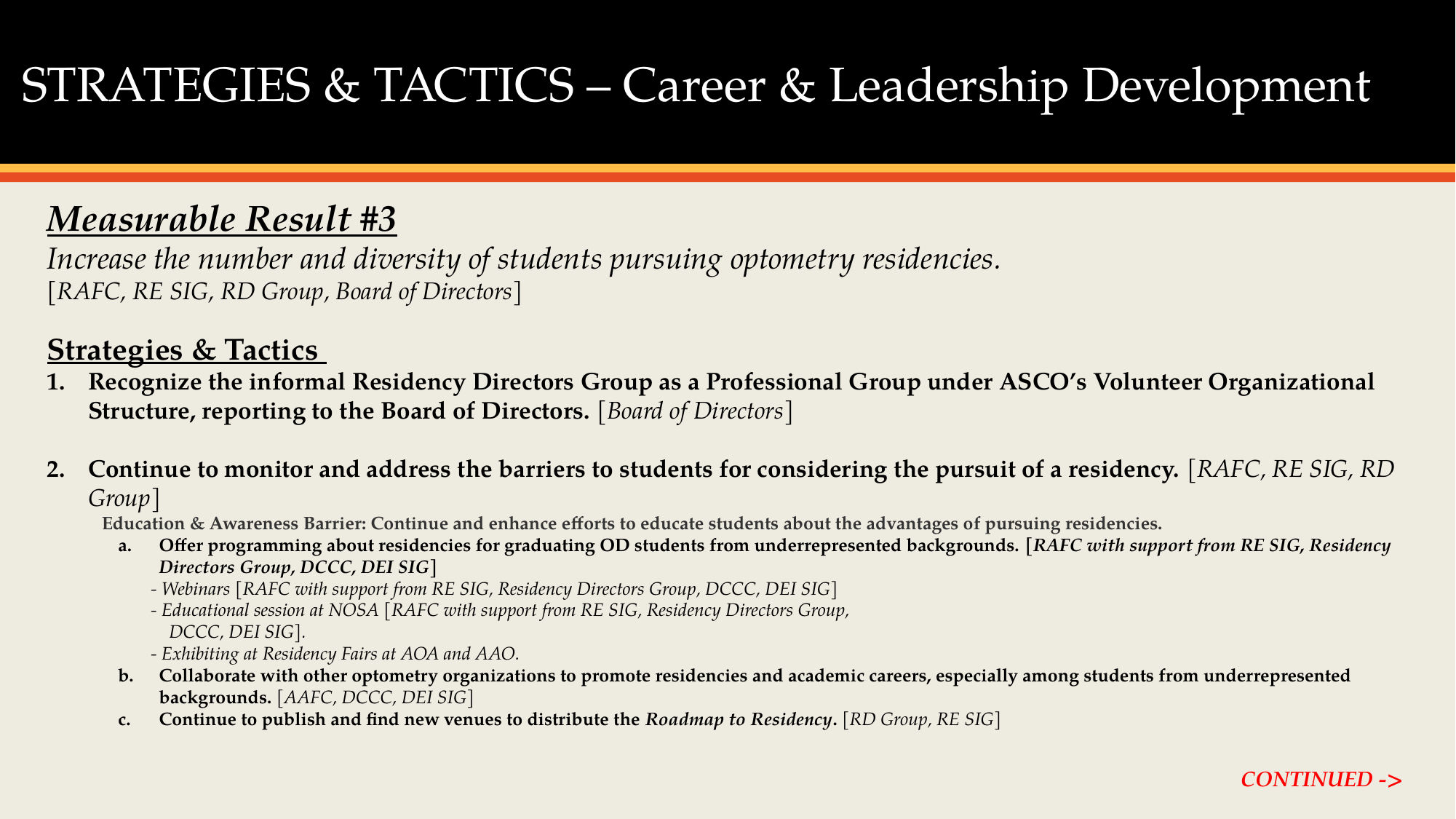

STRATEGIES & TACTICS – Career & Leadership Development
Measurable Result #3
Increase the number and diversity of students pursuing optometry residencies.
[RAFC, RE SIG, RD Group, Board of Directors]

Strategies & Tactics
Recognize the informal Residency Directors Group as a Professional Group under ASCO’s Volunteer Organizational Structure, reporting to the Board of Directors. [Board of Directors]

Continue to monitor and address the barriers to students for considering the pursuit of a residency. [RAFC, RE SIG, RD Group]
Education & Awareness Barrier: Continue and enhance efforts to educate students about the advantages of pursuing residencies.
Offer programming about residencies for graduating OD students from underrepresented backgrounds. [RAFC with support from RE SIG, Residency Directors Group, DCCC, DEI SIG]
- Webinars [RAFC with support from RE SIG, Residency Directors Group, DCCC, DEI SIG]
- Educational session at NOSA [RAFC with support from RE SIG, Residency Directors Group,
    DCCC, DEI SIG].
- Exhibiting at Residency Fairs at AOA and AAO.
Collaborate with other optometry organizations to promote residencies and academic careers, especially among students from underrepresented backgrounds. [AAFC, DCCC, DEI SIG]
Continue to publish and find new venues to distribute the Roadmap to Residency. [RD Group, RE SIG]

CONTINUED ->

#